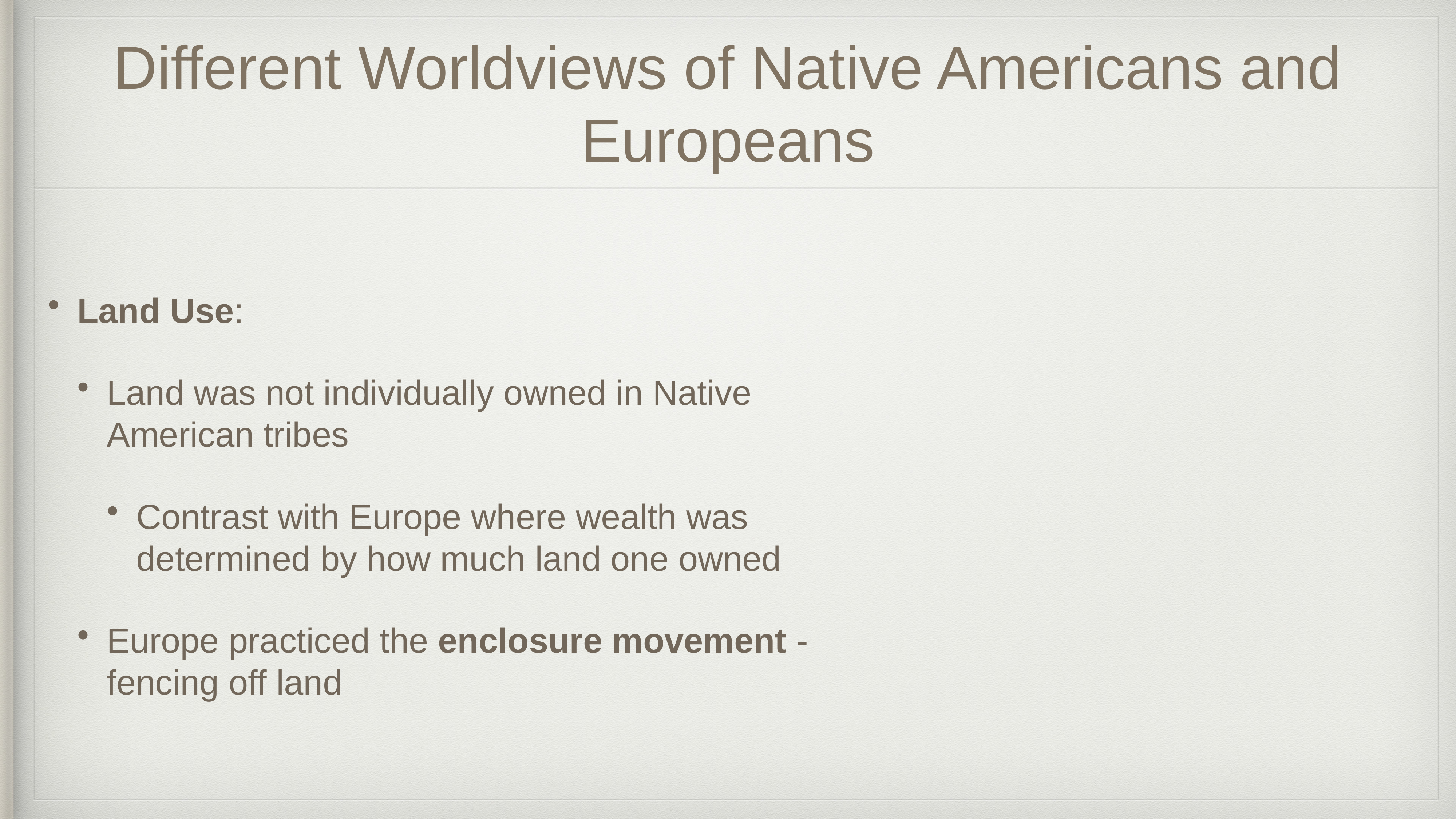

# Different Worldviews of Native Americans and Europeans
Land Use:
Land was not individually owned in Native American tribes
Contrast with Europe where wealth was determined by how much land one owned
Europe practiced the enclosure movement - fencing off land